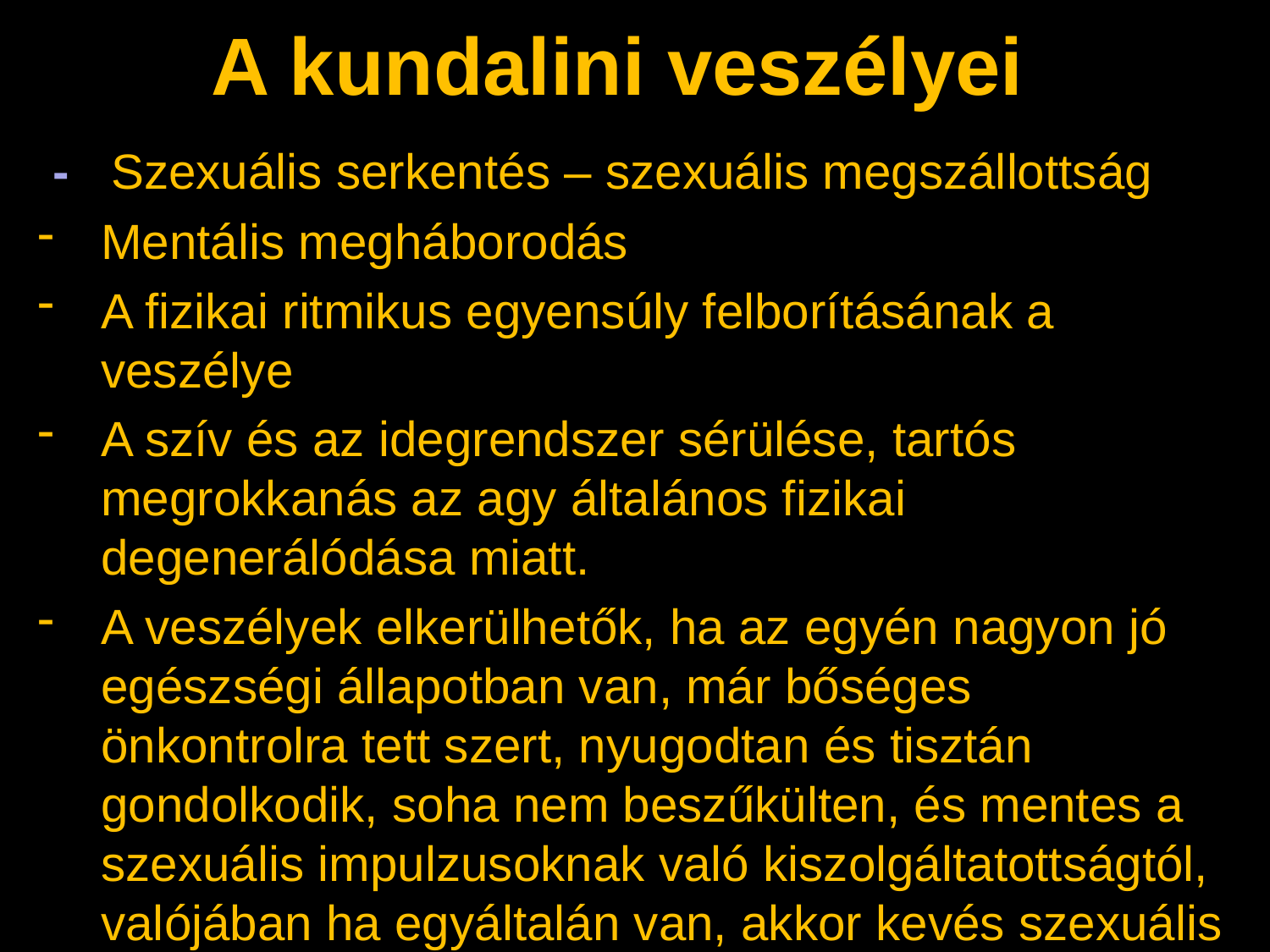

# A kundalini veszélyei
 -   Szexuális serkentés – szexuális megszállottság
Mentális megháborodás
A fizikai ritmikus egyensúly felborításának a veszélye
A szív és az idegrendszer sérülése, tartós megrokkanás az agy általános fizikai degenerálódása miatt.
A veszélyek elkerülhetők, ha az egyén nagyon jó egészségi állapotban van, már bőséges önkontrolra tett szert, nyugodtan és tisztán gondolkodik, soha nem beszűkülten, és mentes a szexuális impulzusoknak való kiszolgáltatottságtól, valójában ha egyáltalán van, akkor kevés szexuális hajlama van.